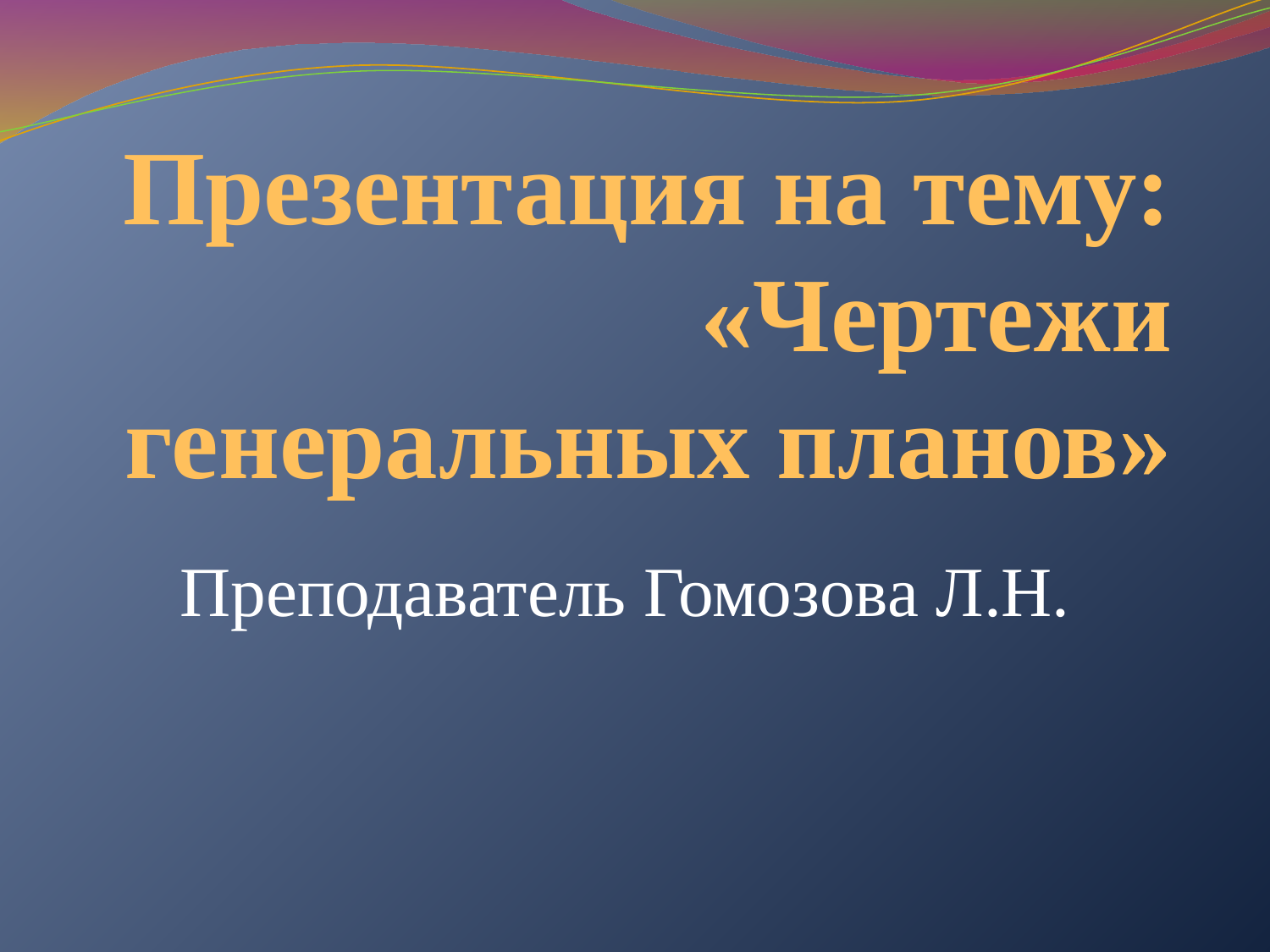

# Презентация на тему: «Чертежи генеральных планов»
Преподаватель Гомозова Л.Н.